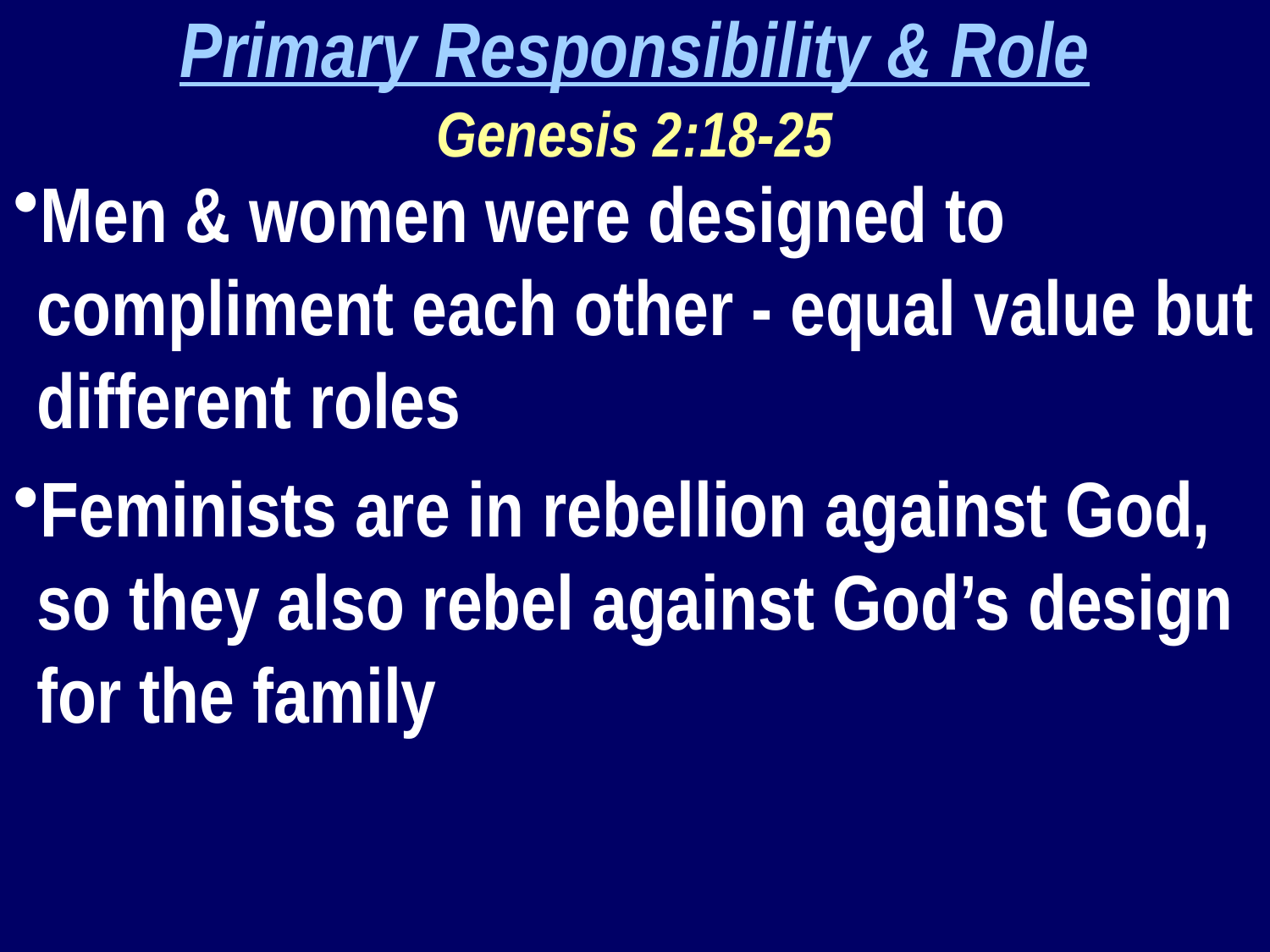

Primary Responsibility & Role
Genesis 2:18-25
Men & women were designed to compliment each other - equal value but different roles
Feminists are in rebellion against God, so they also rebel against God’s design for the family